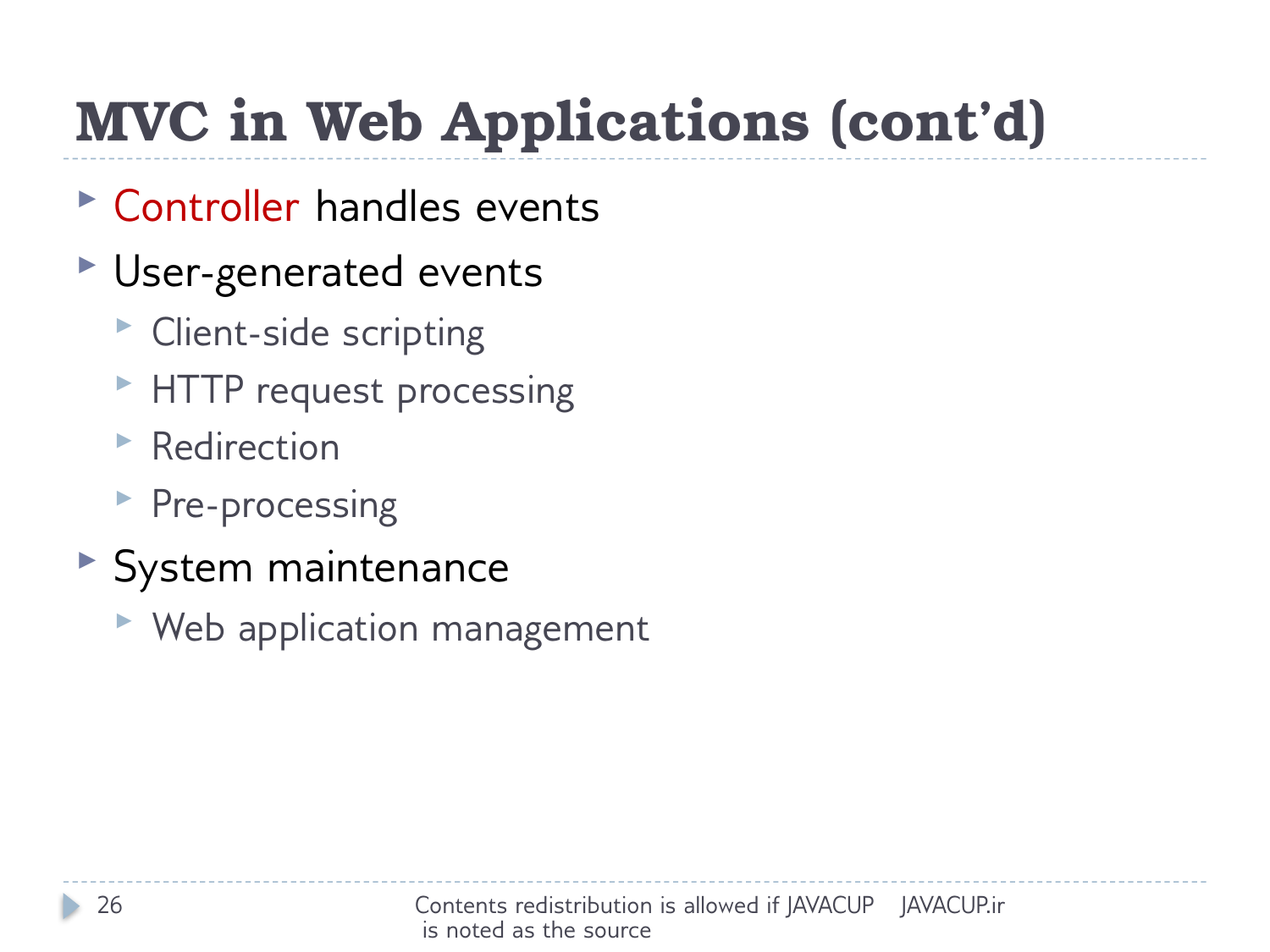

# MVC in Web Applications (cont’d)
Controller handles events
User-generated events
Client-side scripting
HTTP request processing
Redirection
Pre-processing
System maintenance
Web application management

26
Contents redistribution is allowed if JAVACUP is noted as the source
JAVACUP.ir